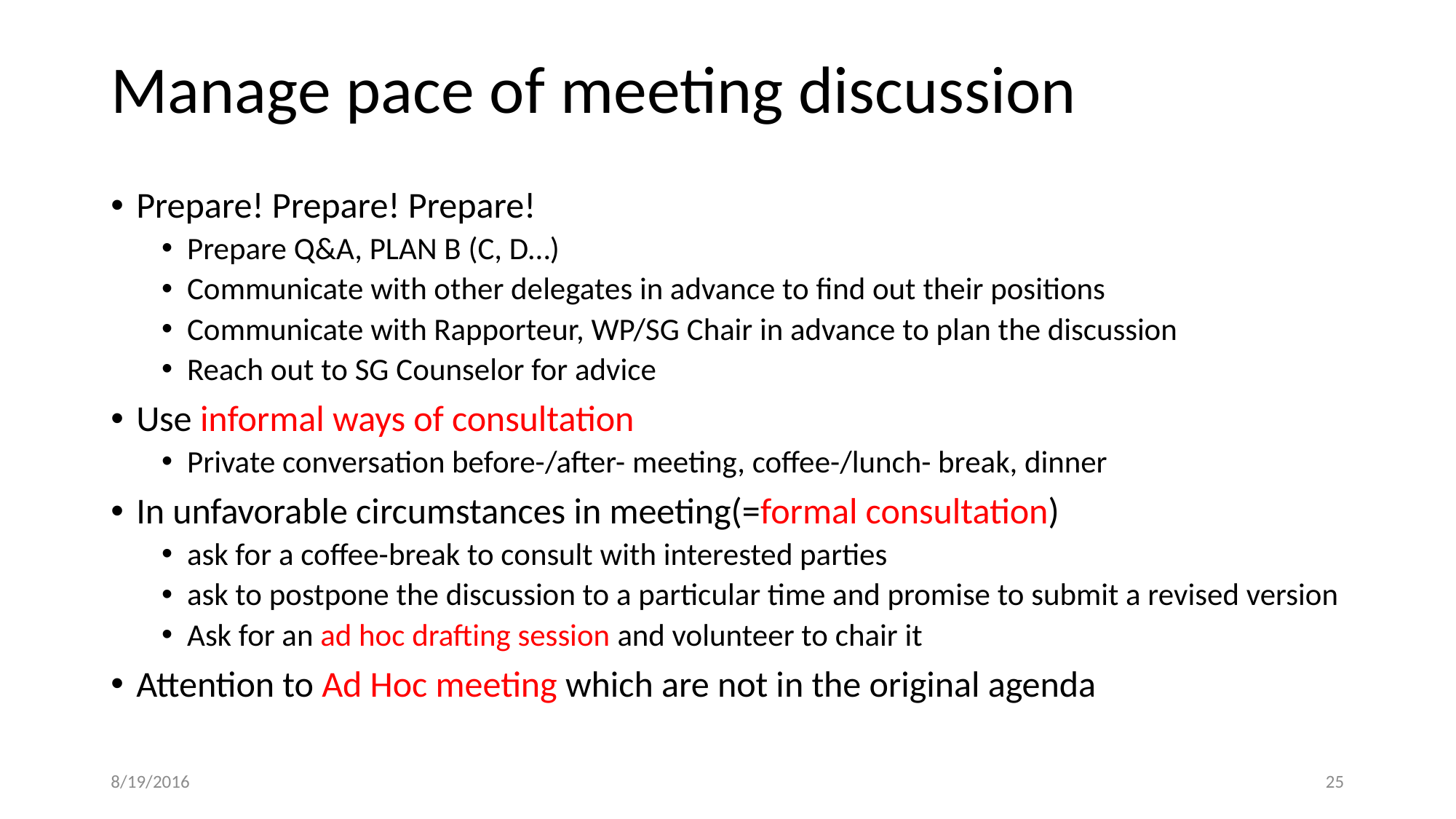

# Manage pace of meeting discussion
Prepare! Prepare! Prepare!
Prepare Q&A, PLAN B (C, D…)
Communicate with other delegates in advance to find out their positions
Communicate with Rapporteur, WP/SG Chair in advance to plan the discussion
Reach out to SG Counselor for advice
Use informal ways of consultation
Private conversation before-/after- meeting, coffee-/lunch- break, dinner
In unfavorable circumstances in meeting(=formal consultation)
ask for a coffee-break to consult with interested parties
ask to postpone the discussion to a particular time and promise to submit a revised version
Ask for an ad hoc drafting session and volunteer to chair it
Attention to Ad Hoc meeting which are not in the original agenda

8/19/2016
25